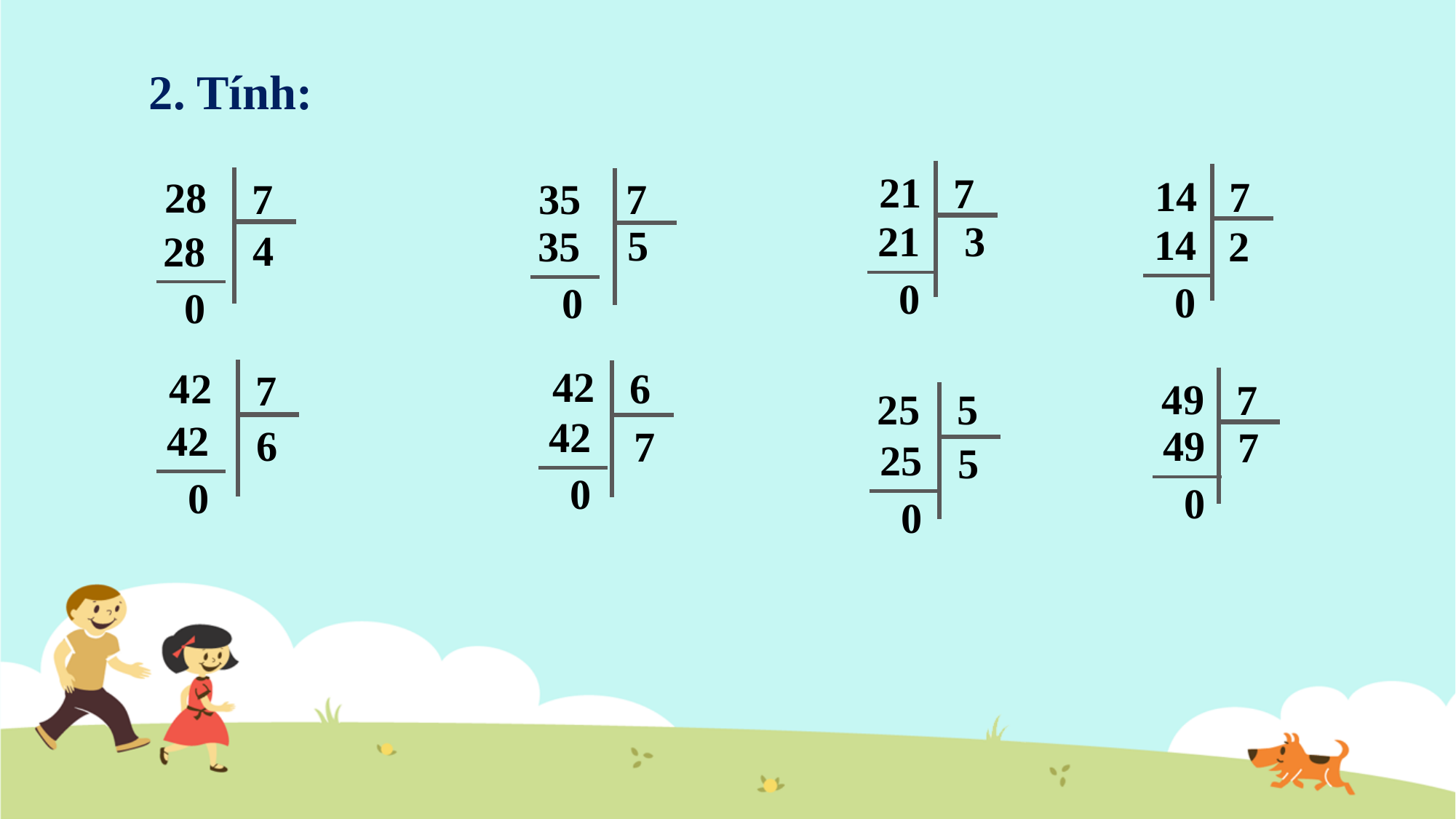

2. Tính:
21
7
14
7
28
7
35
7
3
21
14
5
35
2
4
28
0
0
0
0
42
6
42
7
49
7
25
5
42
42
6
49
7
7
25
5
0
0
0
0